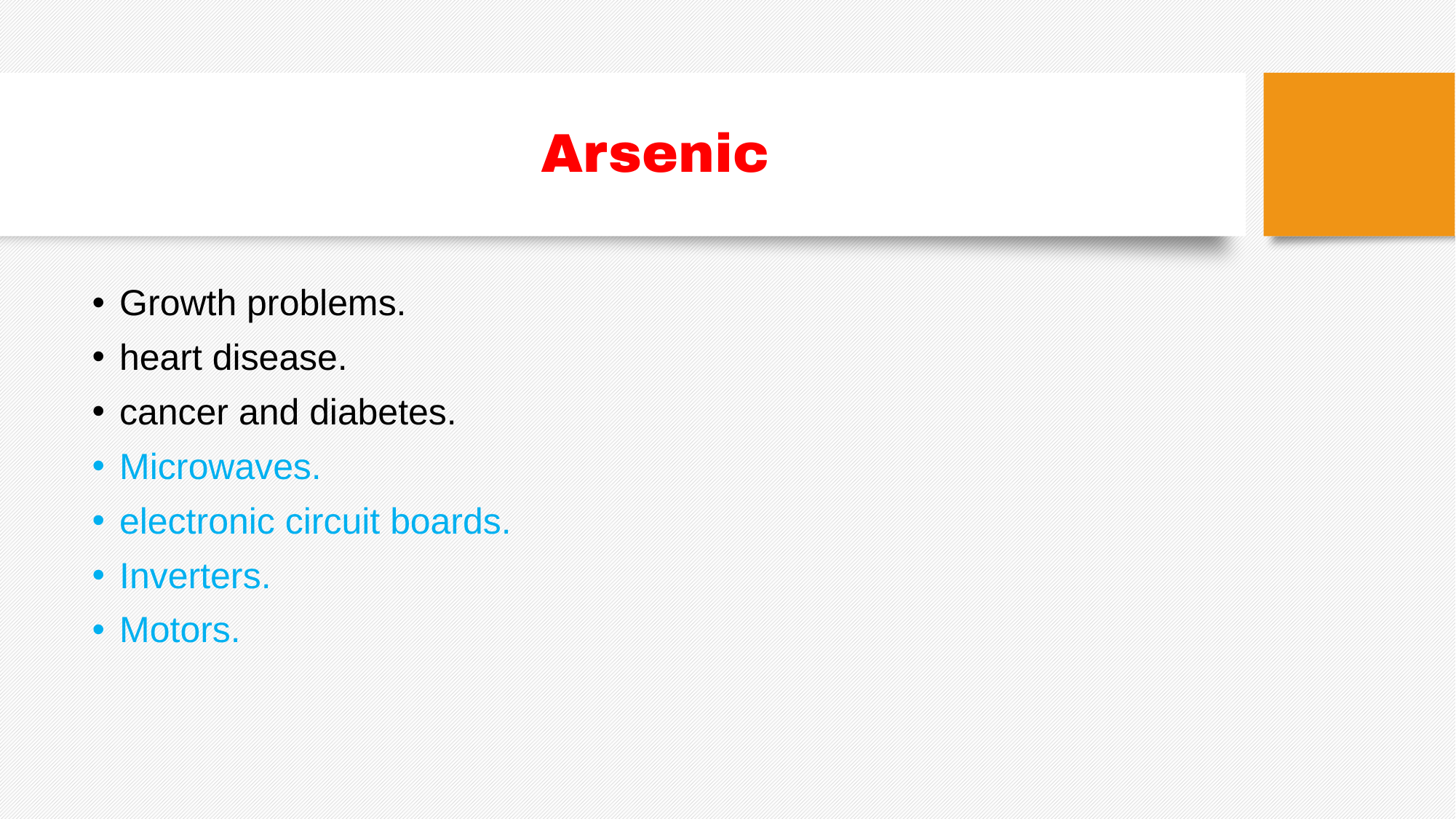

# Arsenic
Growth problems.
heart disease.
cancer and diabetes.
Microwaves.
electronic circuit boards.
Inverters.
Motors.